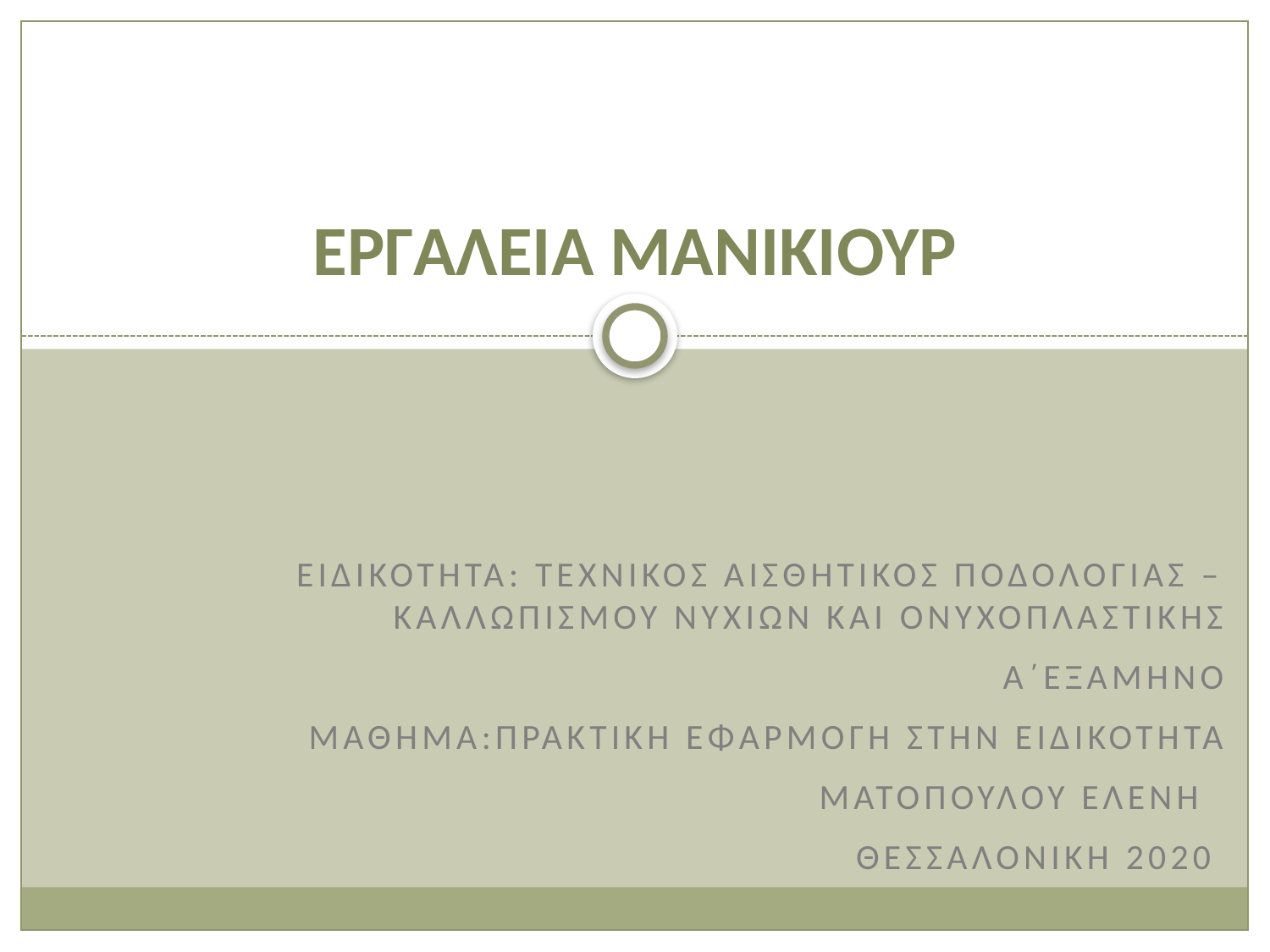

# ΕΡΓΑΛΕΙΑ ΜΑΝΙΚΙΟΥΡ
ΕΙΔΙΚΟΤΗΤΑ: ΤΕΧΝΙΚΟΣ ΑΙΣΘΗΤΙΚΟΣ ΠΟΔΟΛΟΓΙΑΣ – ΚΑΛΛΩΠΙΣΜΟΥ ΝΥΧΙΩΝ ΚΑΙ ΟΝΥΧΟΠΛΑΣΤΙΚΗΣ
Α΄ΕΞΑΜΗΝΟ
ΜΑΘΗΜΑ:ΠΡΑΚΤΙΚΗ ΕΦΑΡΜΟΓΗ ΣΤΗΝ ΕΙΔΙΚΟΤΗΤΑ
ΜΑΤΟΠΟΥΛΟΥ ΕΛΕΝΗ
ΘΕΣΣΑΛΟΝΙΚΗ 2020